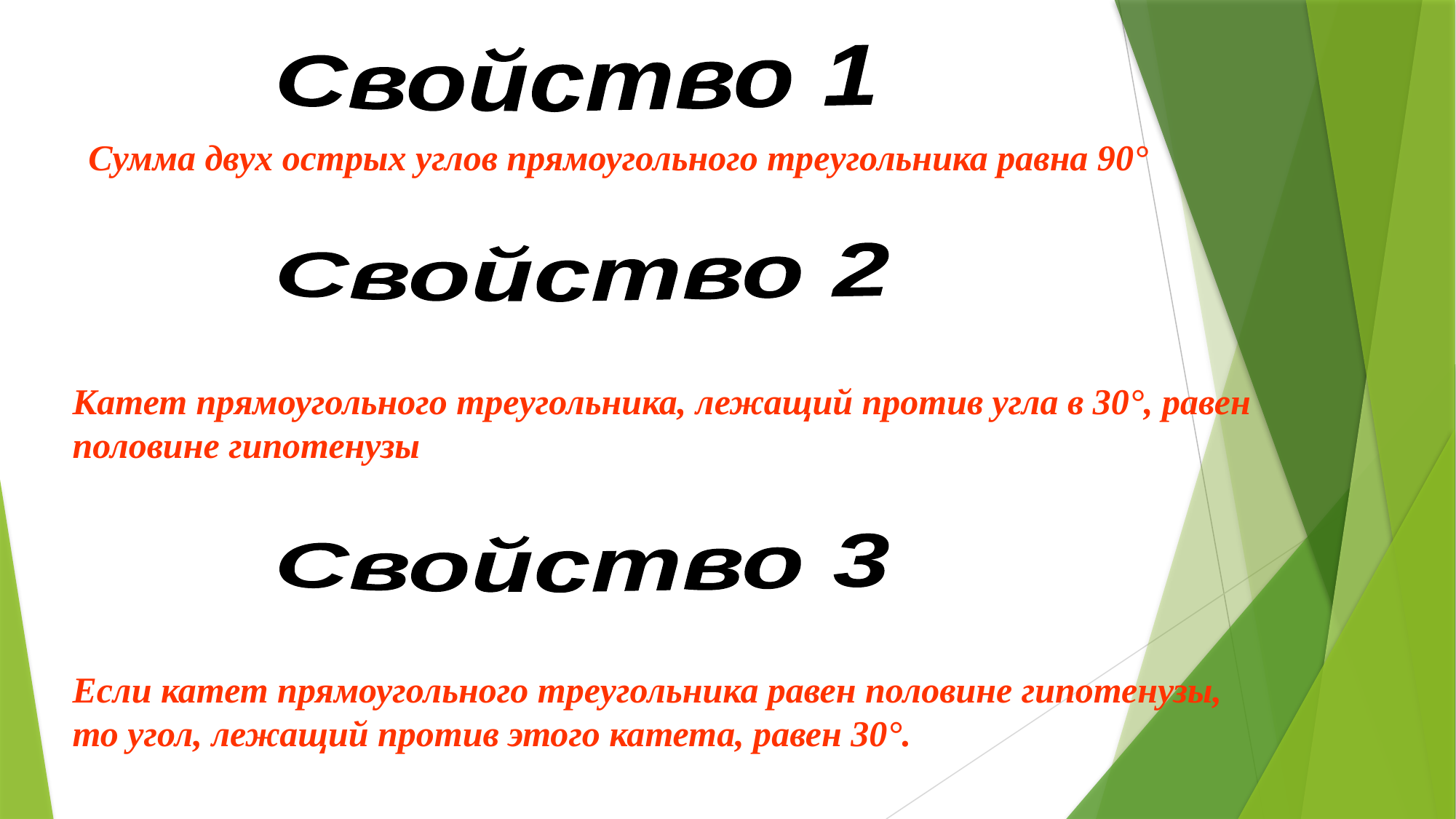

Свойство 1
Сумма двух острых углов прямоугольного треугольника равна 90°
Свойство 2
Катет прямоугольного треугольника, лежащий против угла в 30°, равен половине гипотенузы
Свойство 3
Если катет прямоугольного треугольника равен половине гипотенузы, то угол, лежащий против этого катета, равен 30°.